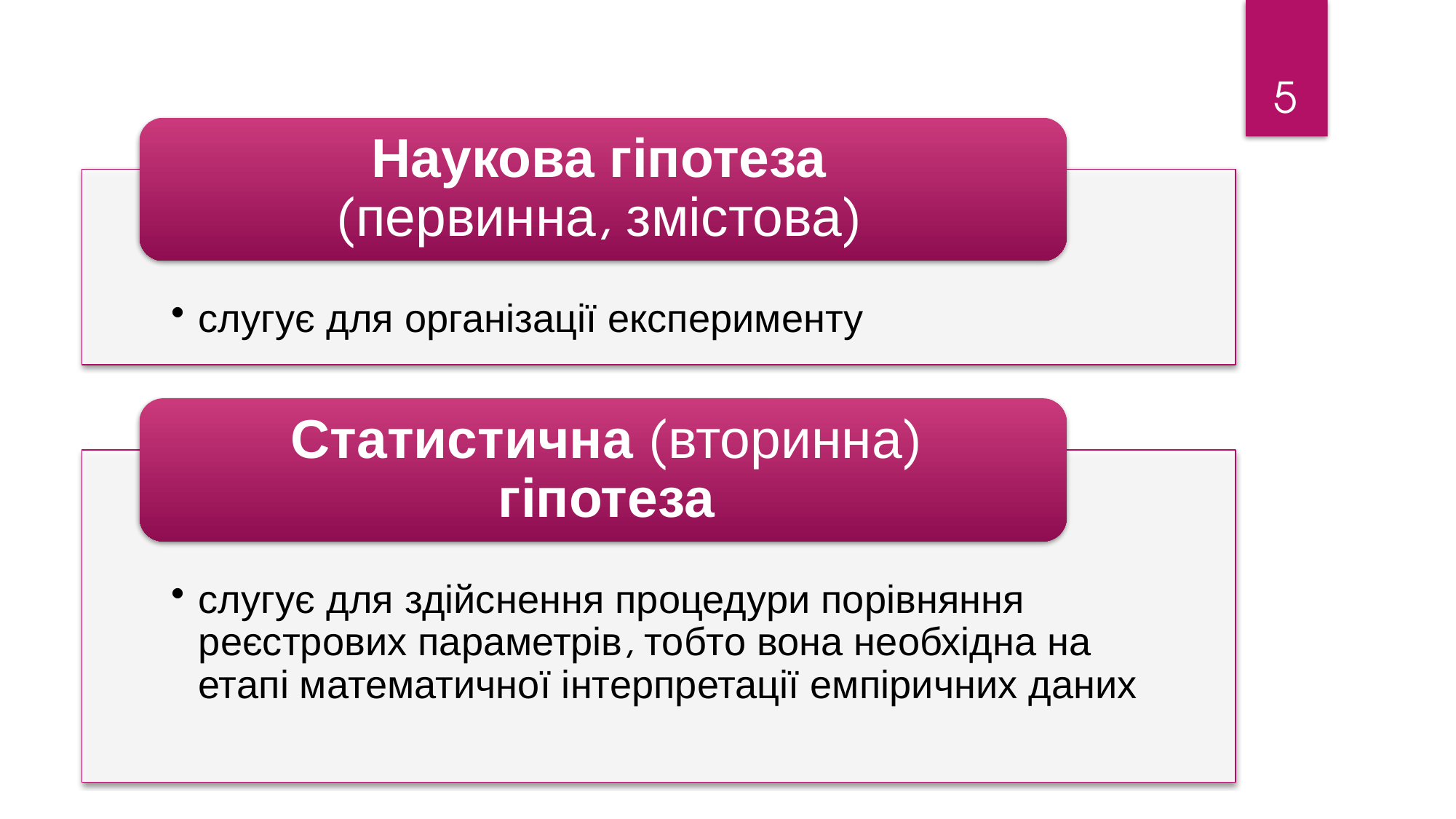

5
слугує для організації експерименту
Наукова гіпотеза
(первинна, змістова)
слугує для здійснення процедури порівняння реєстрових параметрів, тобто вона необхідна на етапі математичної інтерпретації емпіричних даних
Статистична (вторинна) гіпотеза